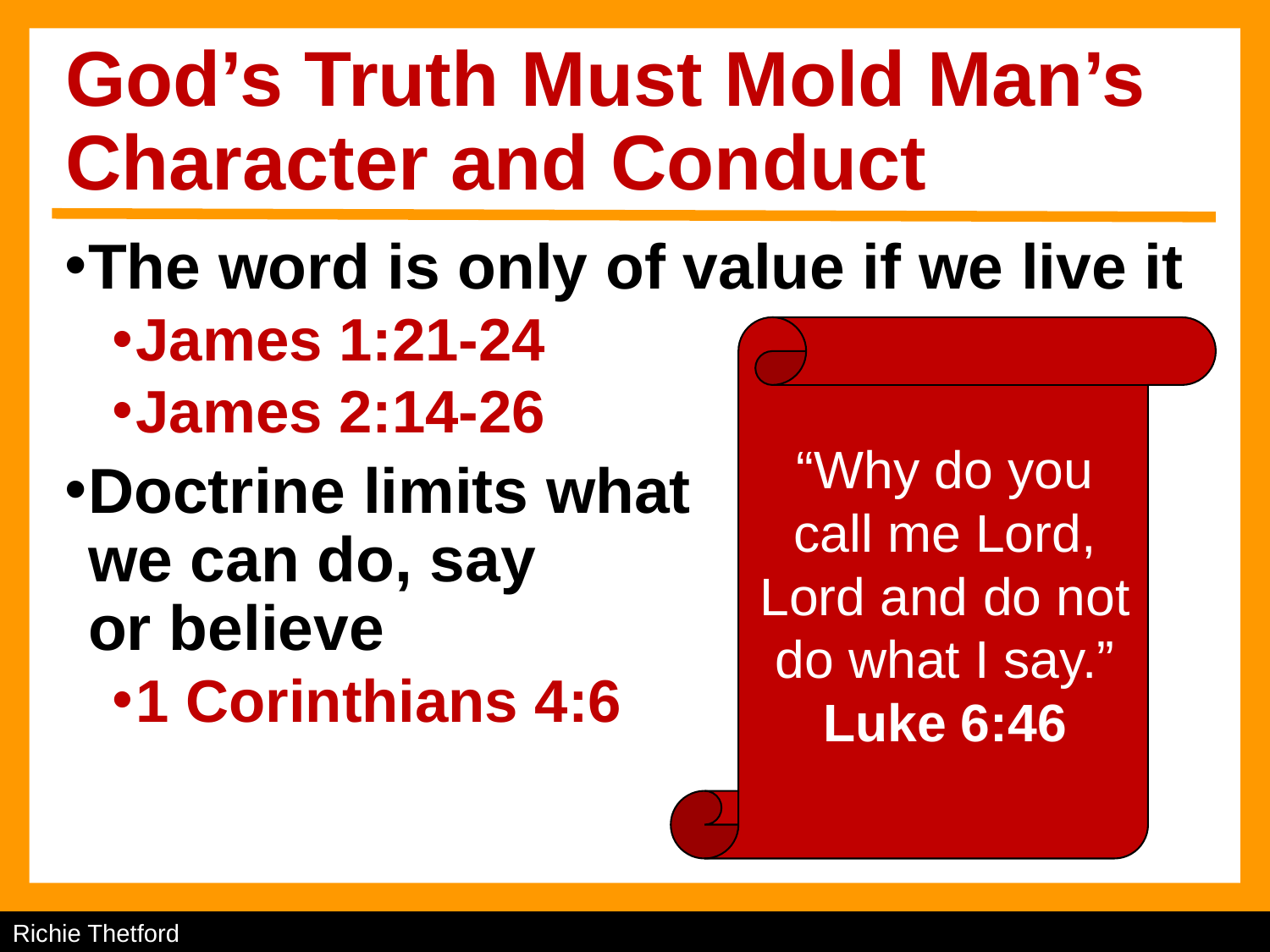

# God’s Truth Must Mold Man’s Character and Conduct
The word is only of value if we live it
James 1:21-24
James 2:14-26
Doctrine limits what
we can do, say
or believe
1 Corinthians 4:6

“Why do you call me Lord, Lord and do not do what I say.”
Luke 6:46